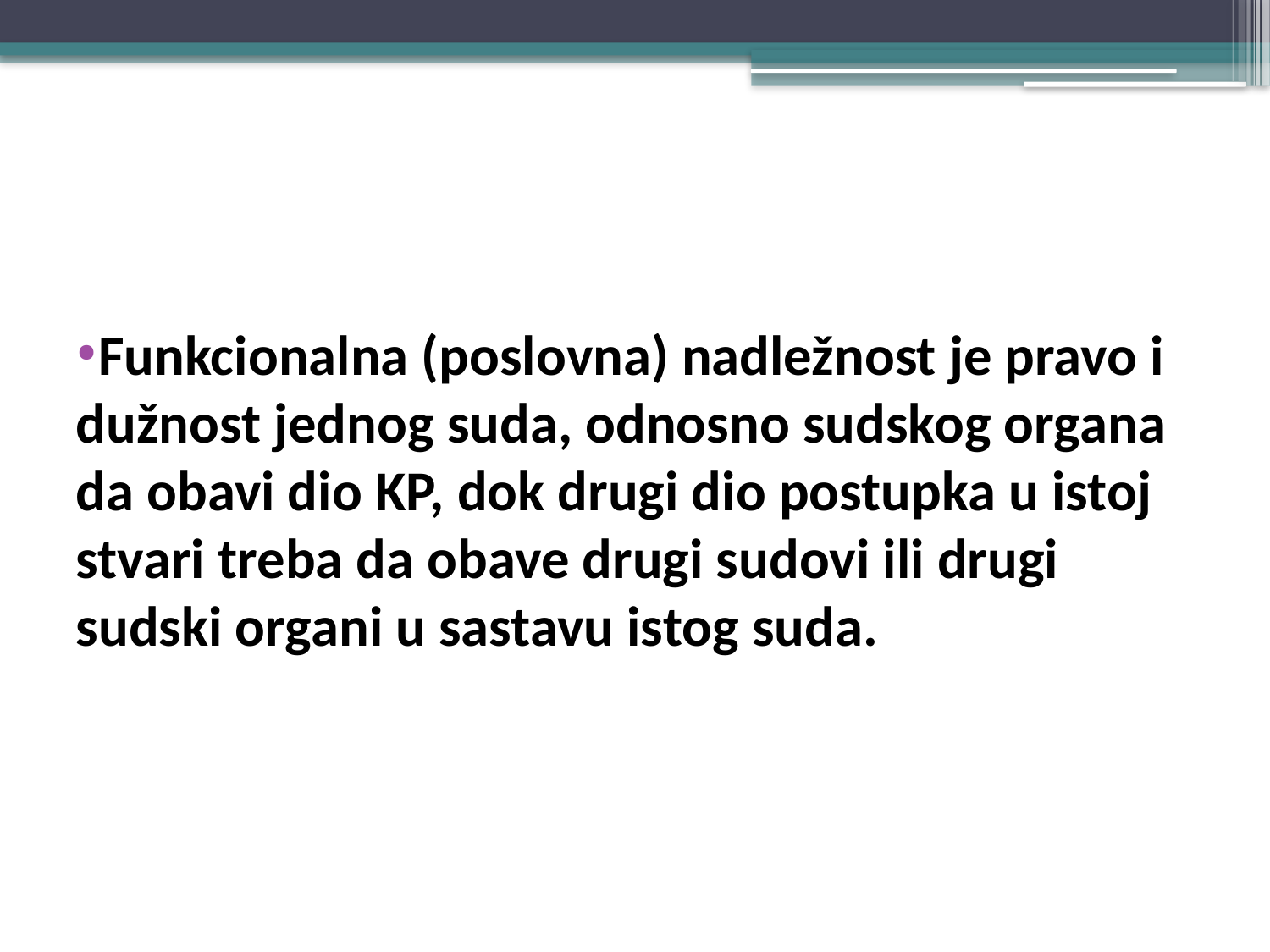

#
Funkcionalna (poslovna) nadležnost je pravo i dužnost jednog suda, odnosno sudskog organa da obavi dio KP, dok drugi dio postupka u istoj stvari treba da obave drugi sudovi ili drugi sudski organi u sastavu istog suda.